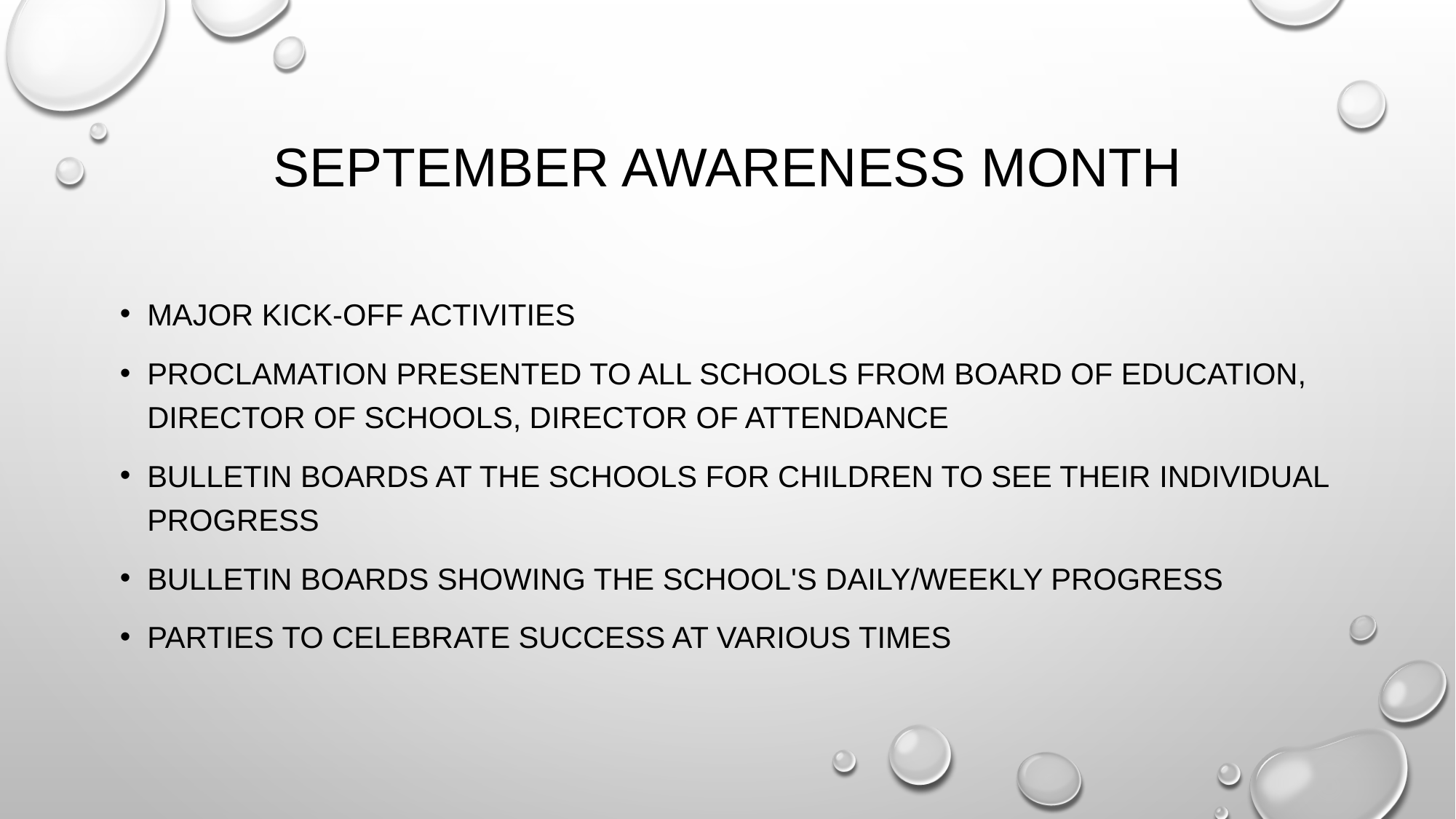

# September Awareness Month
Major Kick-off Activities
Proclamation presented to all schools from Board of Education, Director of Schools, Director of Attendance
Bulletin Boards at the schools for children to see Their individual progress
Bulletin Boards showing the school's daily/weekly progress
Parties to celebrate success at various times